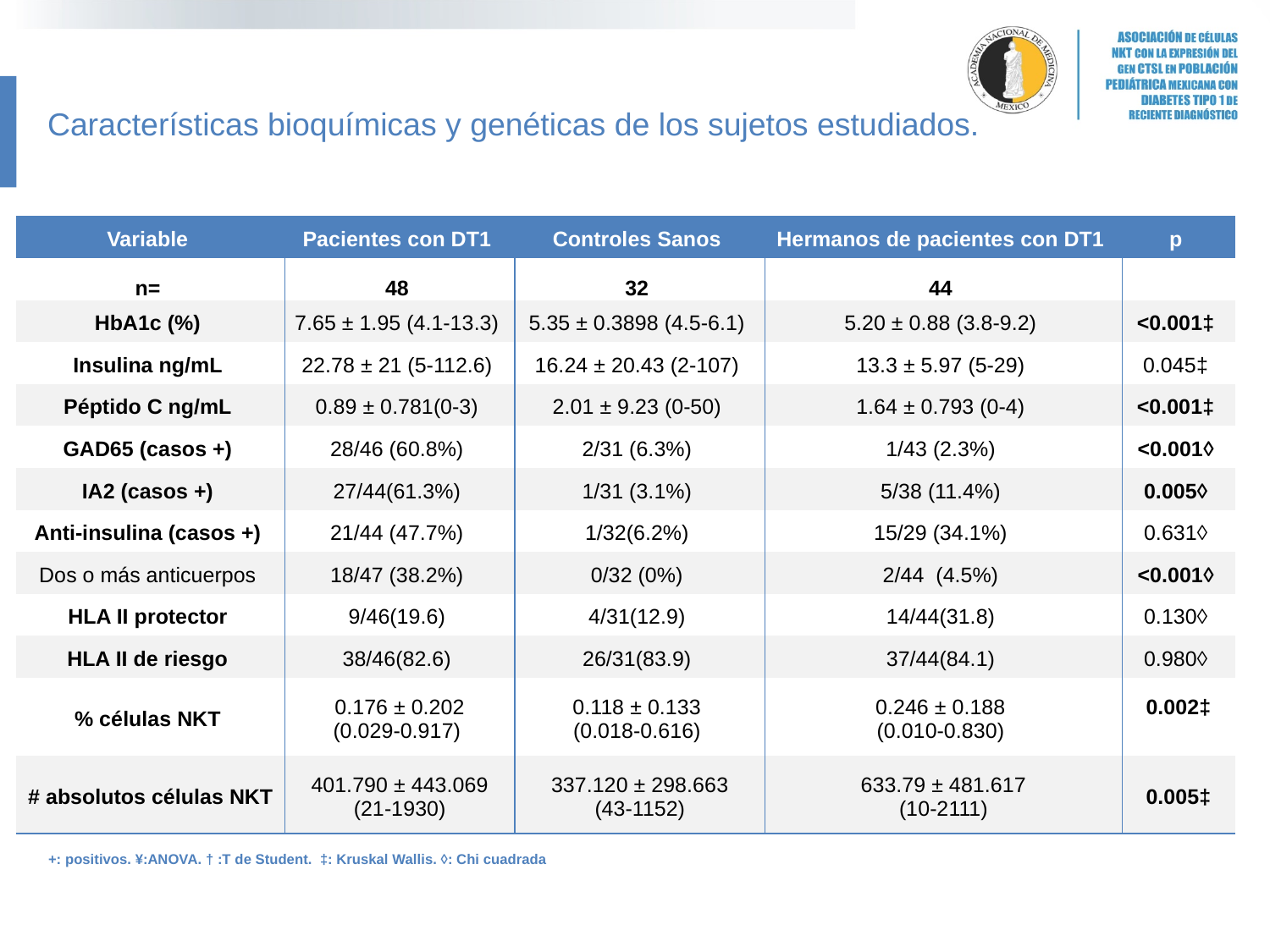

Características bioquímicas y genéticas de los sujetos estudiados.
| Variable | Pacientes con DT1 | Controles Sanos | Hermanos de pacientes con DT1 | p |
| --- | --- | --- | --- | --- |
| n= | 48 | 32 | 44 |  |
| HbA1c (%) | 7.65 ± 1.95 (4.1-13.3) | 5.35 ± 0.3898 (4.5-6.1) | 5.20 ± 0.88 (3.8-9.2) | <0.001‡ |
| Insulina ng/mL | 22.78 ± 21 (5-112.6) | 16.24 ± 20.43 (2-107) | 13.3 ± 5.97 (5-29) | 0.045‡ |
| Péptido C ng/mL | 0.89 ± 0.781(0-3) | 2.01 ± 9.23 (0-50) | 1.64 ± 0.793 (0-4) | <0.001‡ |
| GAD65 (casos +) | 28/46 (60.8%) | 2/31 (6.3%) | 1/43 (2.3%) | <0.001◊ |
| IA2 (casos +) | 27/44(61.3%) | 1/31 (3.1%) | 5/38 (11.4%) | 0.005◊ |
| Anti-insulina (casos +) | 21/44 (47.7%) | 1/32(6.2%) | 15/29 (34.1%) | 0.631◊ |
| Dos o más anticuerpos | 18/47 (38.2%) | 0/32 (0%) | 2/44 (4.5%) | <0.001◊ |
| HLA II protector | 9/46(19.6) | 4/31(12.9) | 14/44(31.8) | 0.130◊ |
| HLA II de riesgo | 38/46(82.6) | 26/31(83.9) | 37/44(84.1) | 0.980◊ |
| % células NKT | 0.176 ± 0.202 (0.029-0.917) | 0.118 ± 0.133 (0.018-0.616) | 0.246 ± 0.188 (0.010-0.830) | 0.002‡ |
| # absolutos células NKT | 401.790 ± 443.069 (21-1930) | 337.120 ± 298.663 (43-1152) | 633.79 ± 481.617 (10-2111) | 0.005‡ |
| +: positivos. ¥:ANOVA. † :T de Student. ‡: Kruskal Wallis. ◊: Chi cuadrada |  |  |  |  |